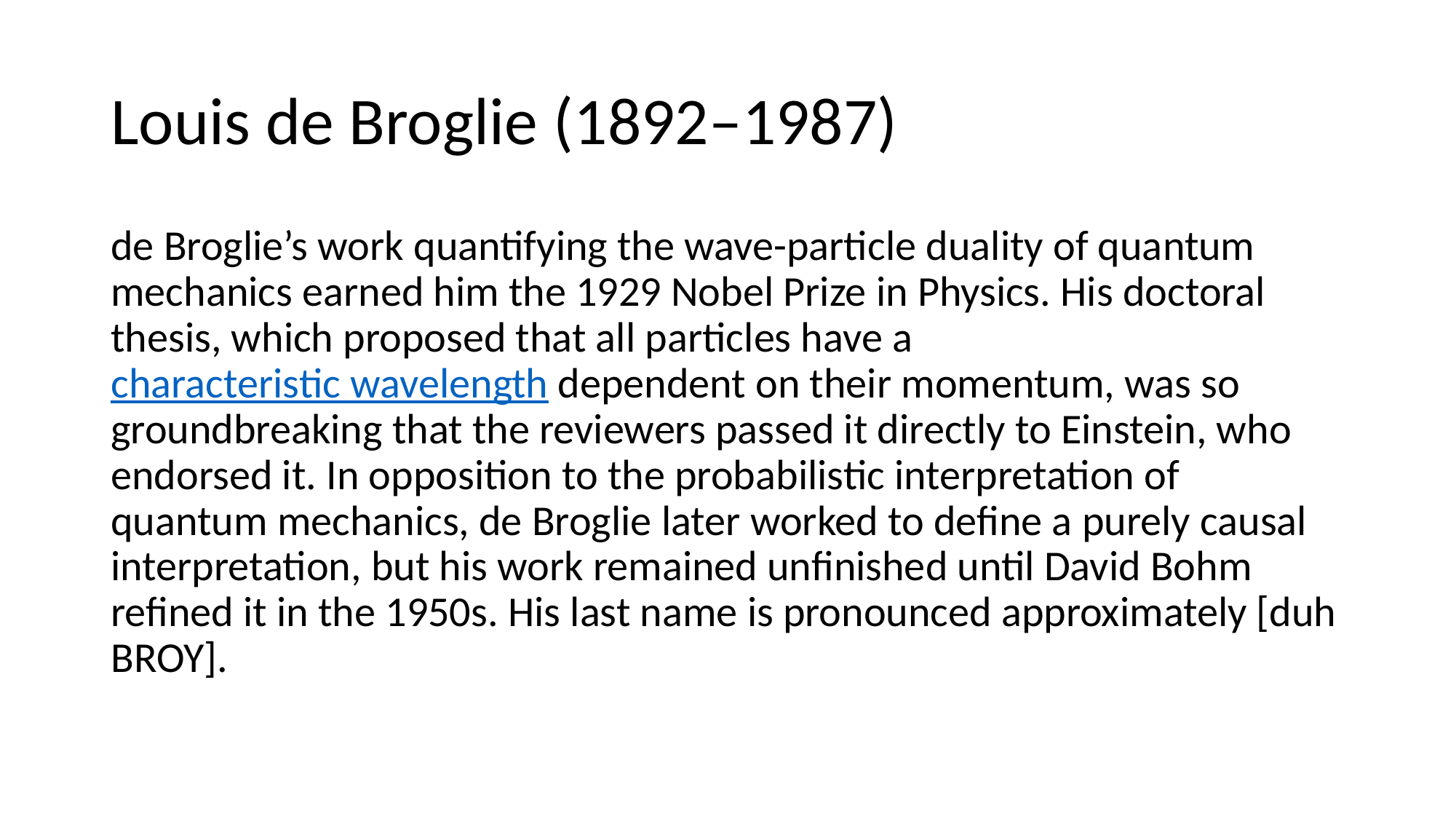

# Louis de Broglie (1892–1987)
de Broglie’s work quantifying the wave-particle duality of quantum mechanics earned him the 1929 Nobel Prize in Physics. His doctoral thesis, which proposed that all particles have a characteristic wavelength dependent on their momentum, was so groundbreaking that the reviewers passed it directly to Einstein, who endorsed it. In opposition to the probabilistic interpretation of quantum mechanics, de Broglie later worked to define a purely causal interpretation, but his work remained unfinished until David Bohm refined it in the 1950s. His last name is pronounced approximately [duh BROY].